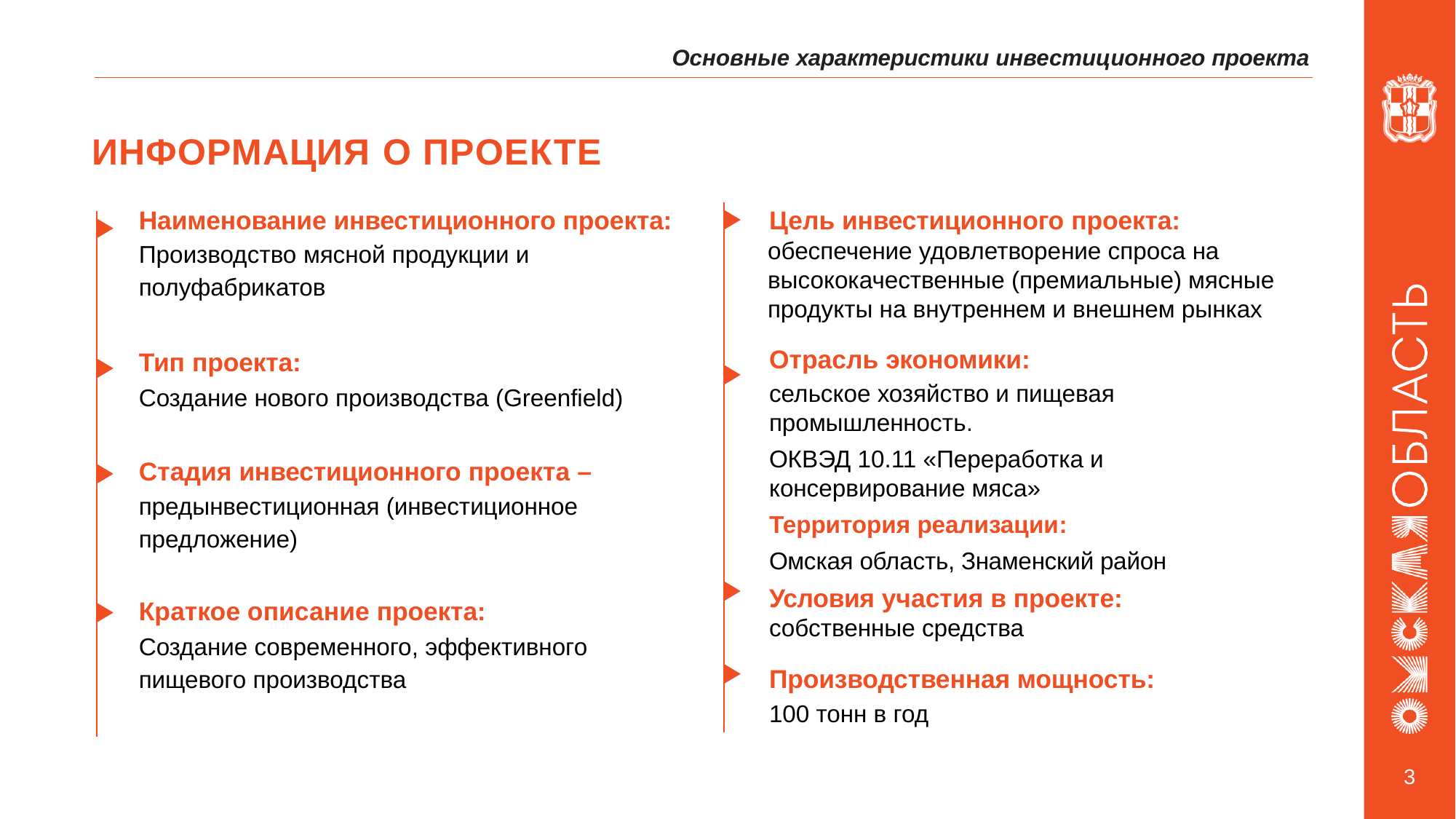

Основные характеристики инвестиционного проекта

# ИНФОРМАЦИЯ О ПРОЕКТЕ
Наименование инвестиционного проекта: Производство мясной продукции и полуфабрикатов

Тип проекта:
Создание нового производства (Greenfield)

Стадия инвестиционного проекта –
предынвестиционная (инвестиционное предложение)

Краткое описание проекта:
Создание современного, эффективного пищевого производства
Цель инвестиционного проекта:
обеспечение удовлетворение спроса на высококачественные (премиальные) мясные продукты на внутреннем и внешнем рынках
Отрасль экономики:
сельское хозяйство и пищевая промышленность.
ОКВЭД 10.11 «Переработка и консервирование мяса»
Территория реализации:
Омская область, Знаменский район
Условия участия в проекте:
собственные средства
Производственная мощность:
100 тонн в год

3